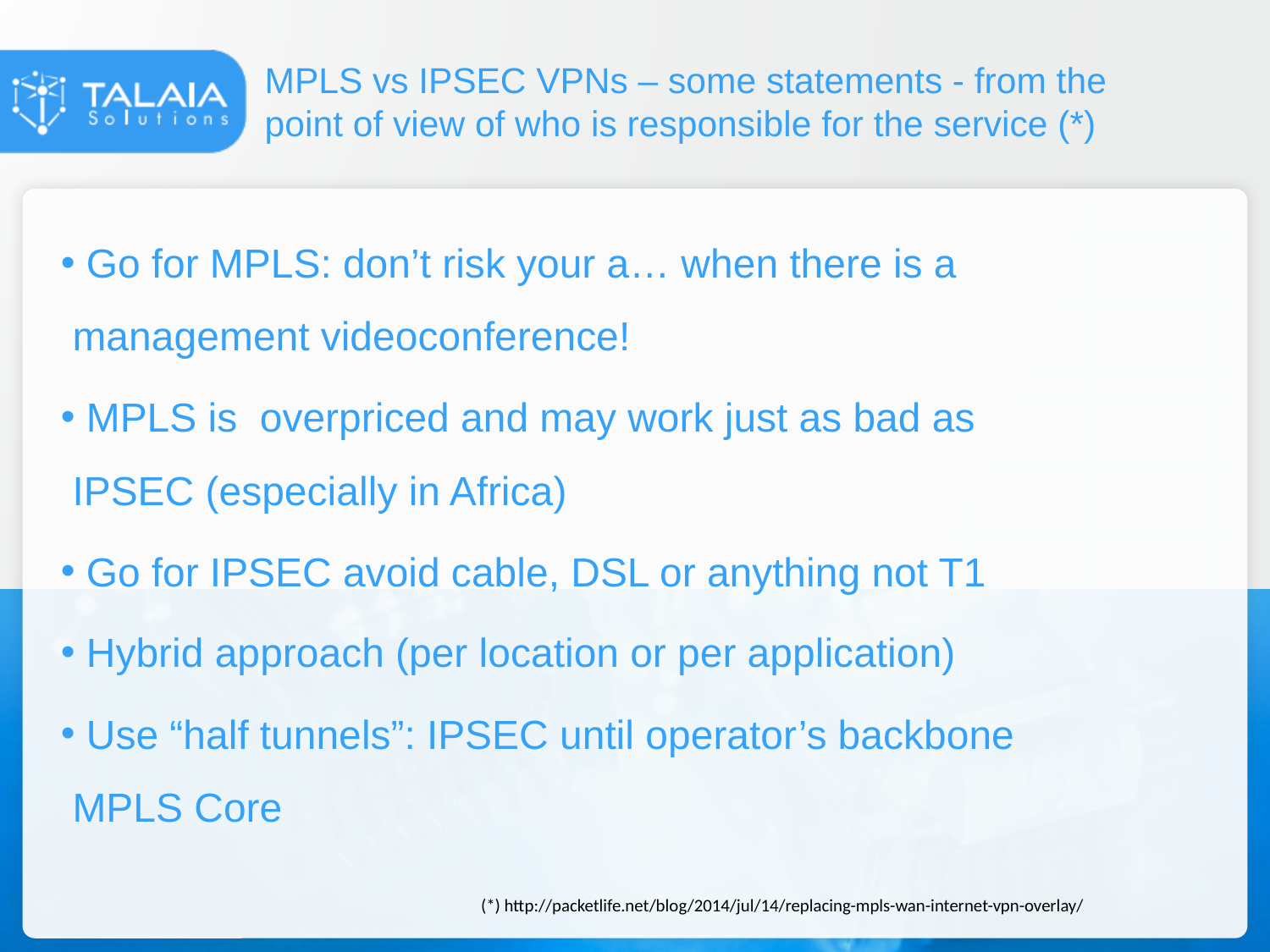

# MPLS vs IPSEC VPNs – some statements - from the point of view of who is responsible for the service (*)
 Go for MPLS: don’t risk your a… when there is a management videoconference!
 MPLS is  overpriced and may work just as bad as IPSEC (especially in Africa)
 Go for IPSEC avoid cable, DSL or anything not T1
 Hybrid approach (per location or per application)
 Use “half tunnels”: IPSEC until operator’s backbone MPLS Core

(*) http://packetlife.net/blog/2014/jul/14/replacing-mpls-wan-internet-vpn-overlay/